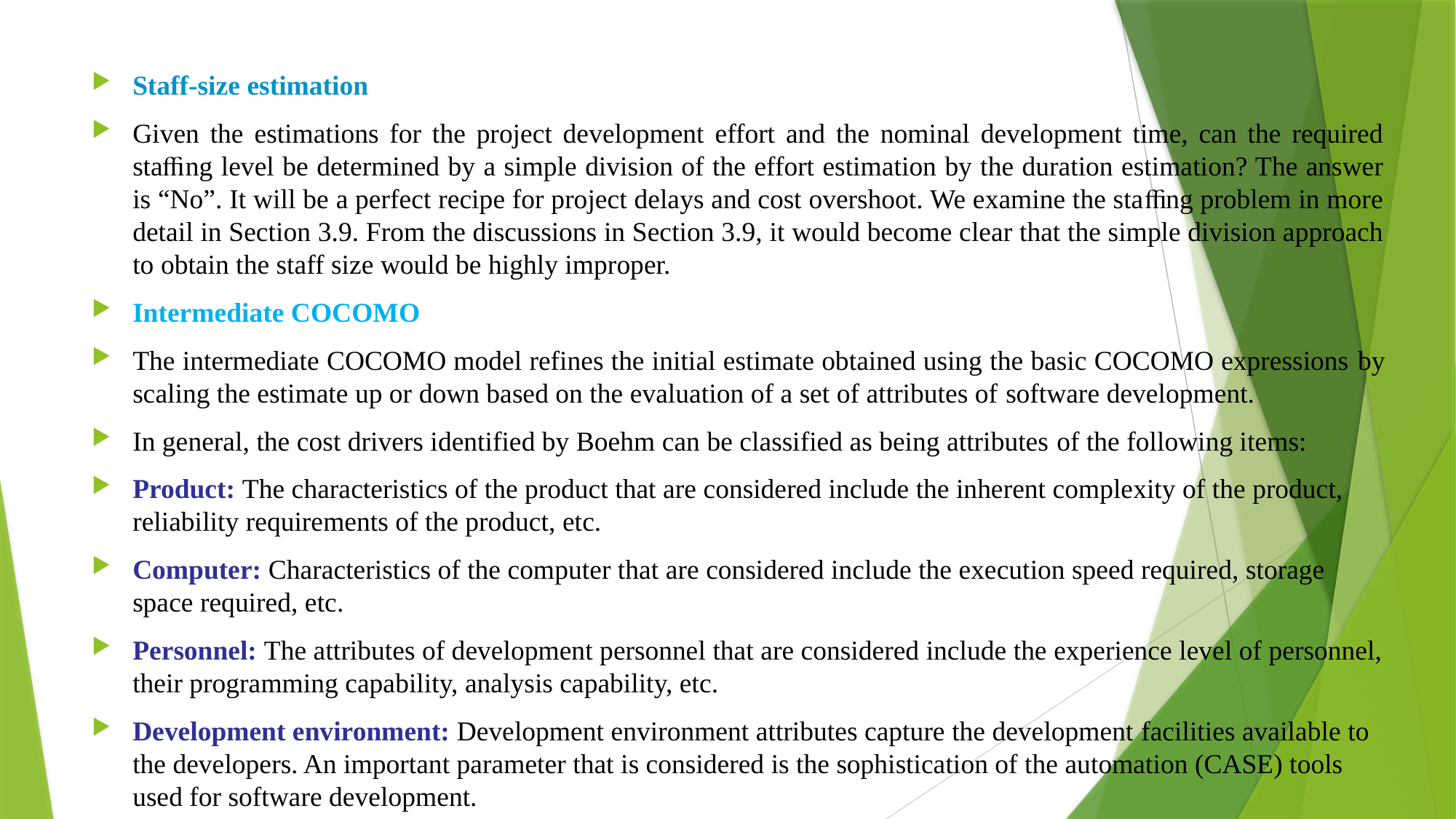

Staff-size estimation
Given the estimations for the project development effort and the nominal development time, can the required staﬃng level be determined by a simple division of the effort estimation by the duration estimation? The answer is “No”. It will be a perfect recipe for project delays and cost overshoot. We examine the staﬃng problem in more detail in Section 3.9. From the discussions in Section 3.9, it would become clear that the simple division approach to obtain the staff size would be highly improper.
Intermediate COCOMO
The intermediate COCOMO model refines the initial estimate obtained using the basic COCOMO expressions by scaling the estimate up or down based on the evaluation of a set of attributes of software development.
In general, the cost drivers identified by Boehm can be classified as being attributes of the following items:
Product: The characteristics of the product that are considered include the inherent complexity of the product, reliability requirements of the product, etc.
Computer: Characteristics of the computer that are considered include the execution speed required, storage space required, etc.
Personnel: The attributes of development personnel that are considered include the experience level of personnel, their programming capability, analysis capability, etc.
Development environment: Development environment attributes capture the development facilities available to the developers. An important parameter that is considered is the sophistication of the automation (CASE) tools used for software development.